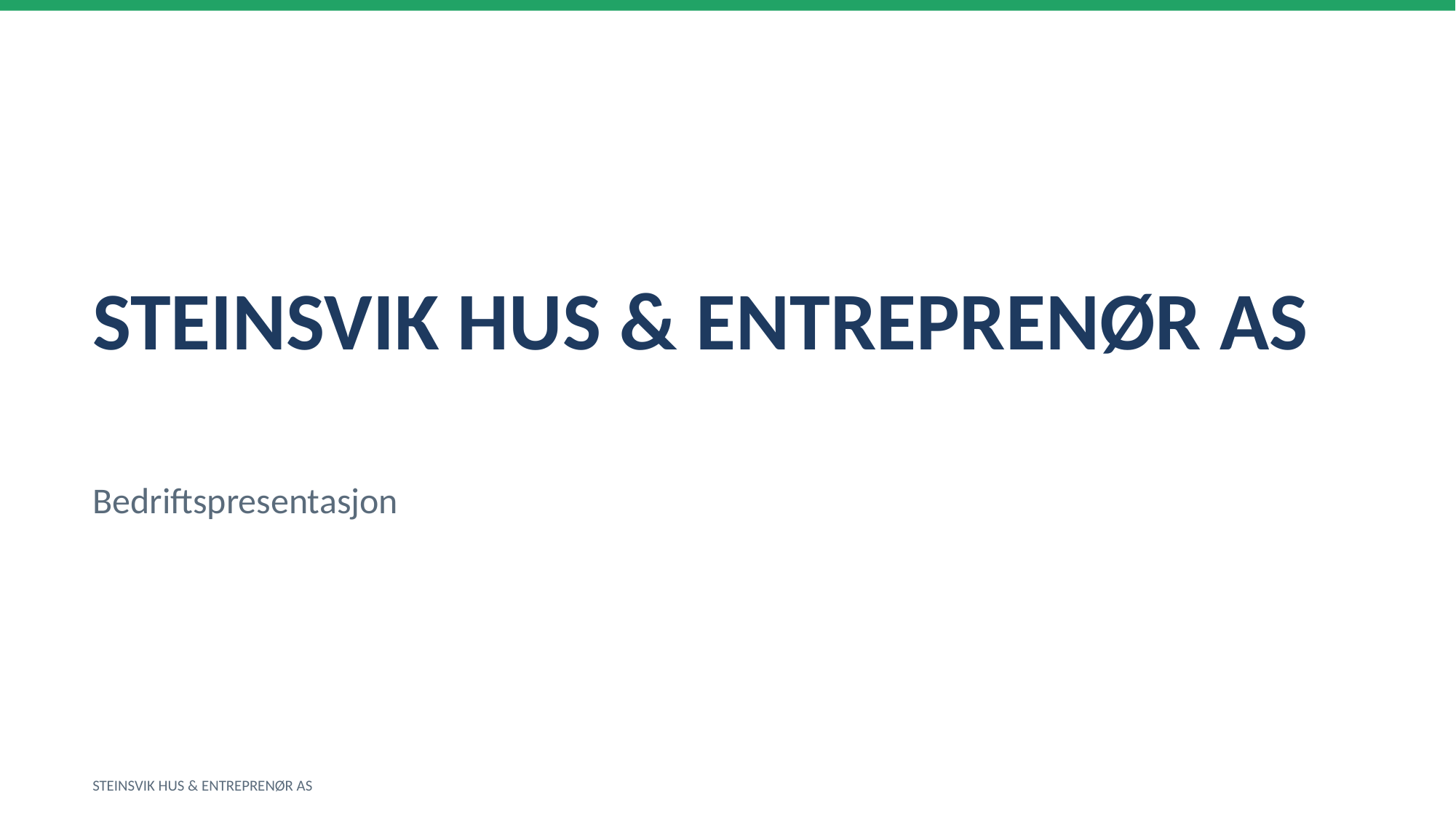

STEINSVIK HUS & ENTREPRENØR AS
Bedriftspresentasjon
STEINSVIK HUS & ENTREPRENØR AS